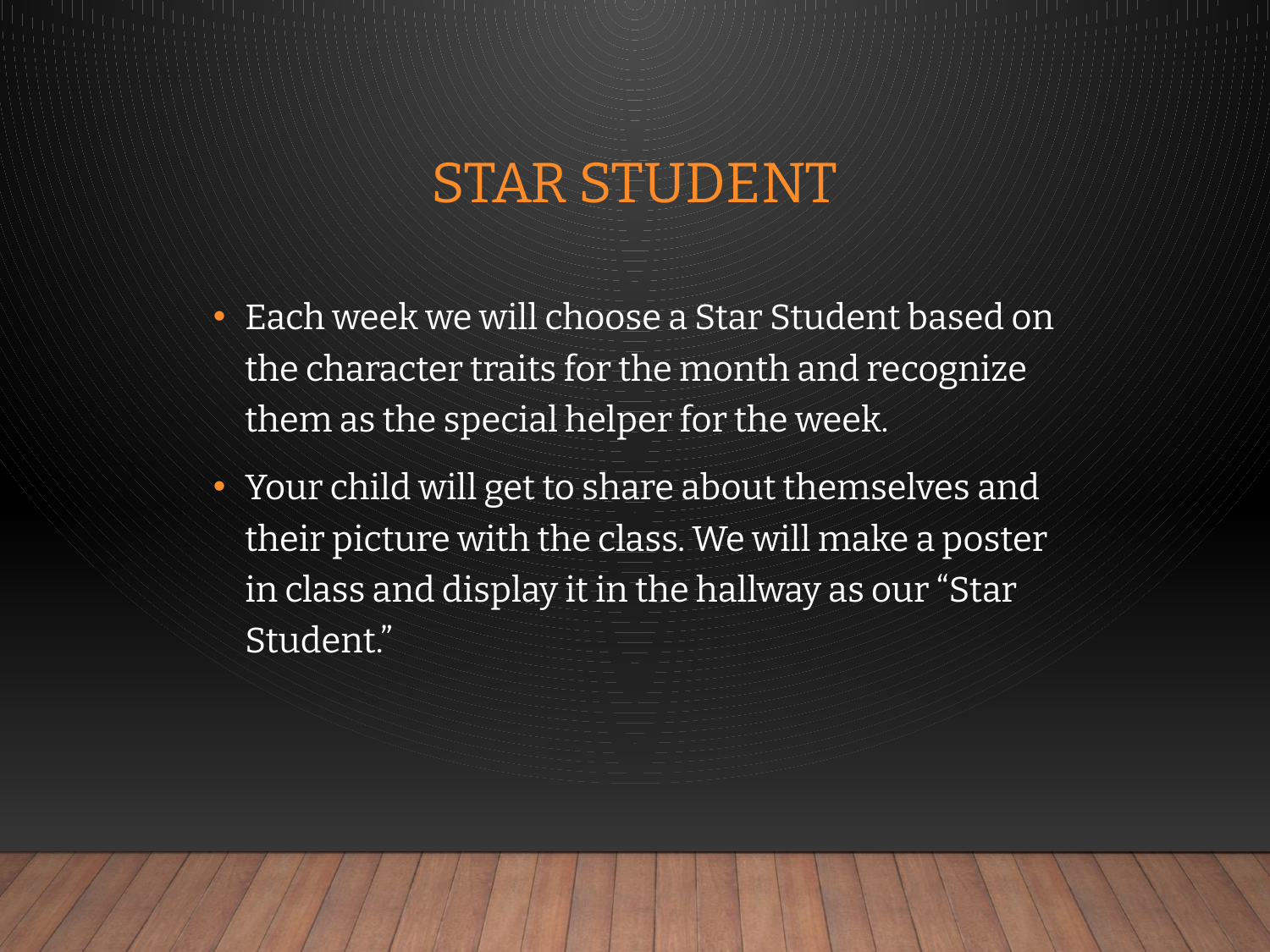

# Star Student
Each week we will choose a Star Student based on the character traits for the month and recognize them as the special helper for the week.
Your child will get to share about themselves and their picture with the class. We will make a poster in class and display it in the hallway as our “Star Student.”